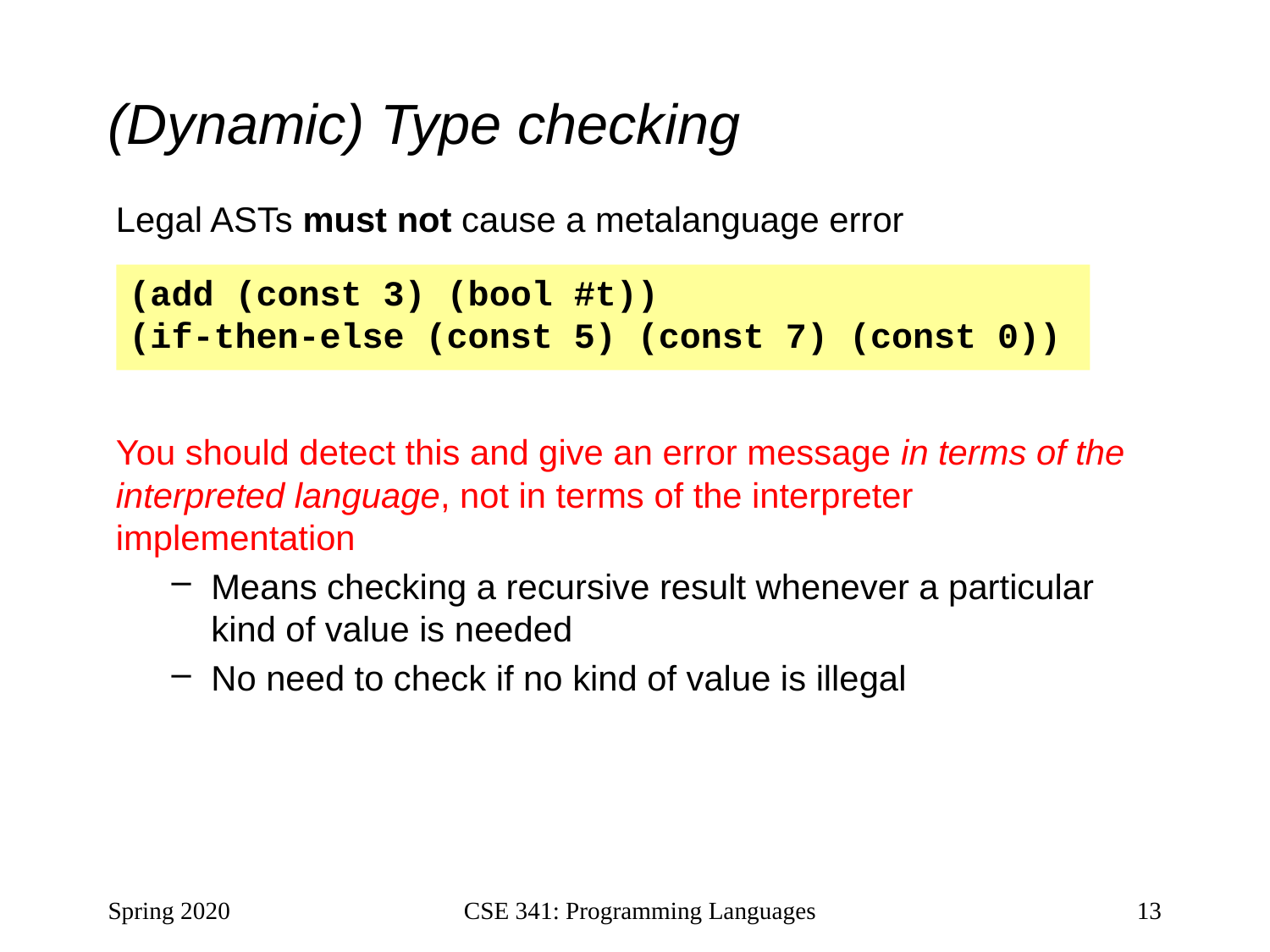

# (Dynamic) Type checking
Legal ASTs must not cause a metalanguage error

You should detect this and give an error message in terms of the interpreted language, not in terms of the interpreter implementation
Means checking a recursive result whenever a particular kind of value is needed
No need to check if no kind of value is illegal
(add (const 3) (bool #t))
(if-then-else (const 5) (const 7) (const 0))
Spring 2020
CSE 341: Programming Languages
13